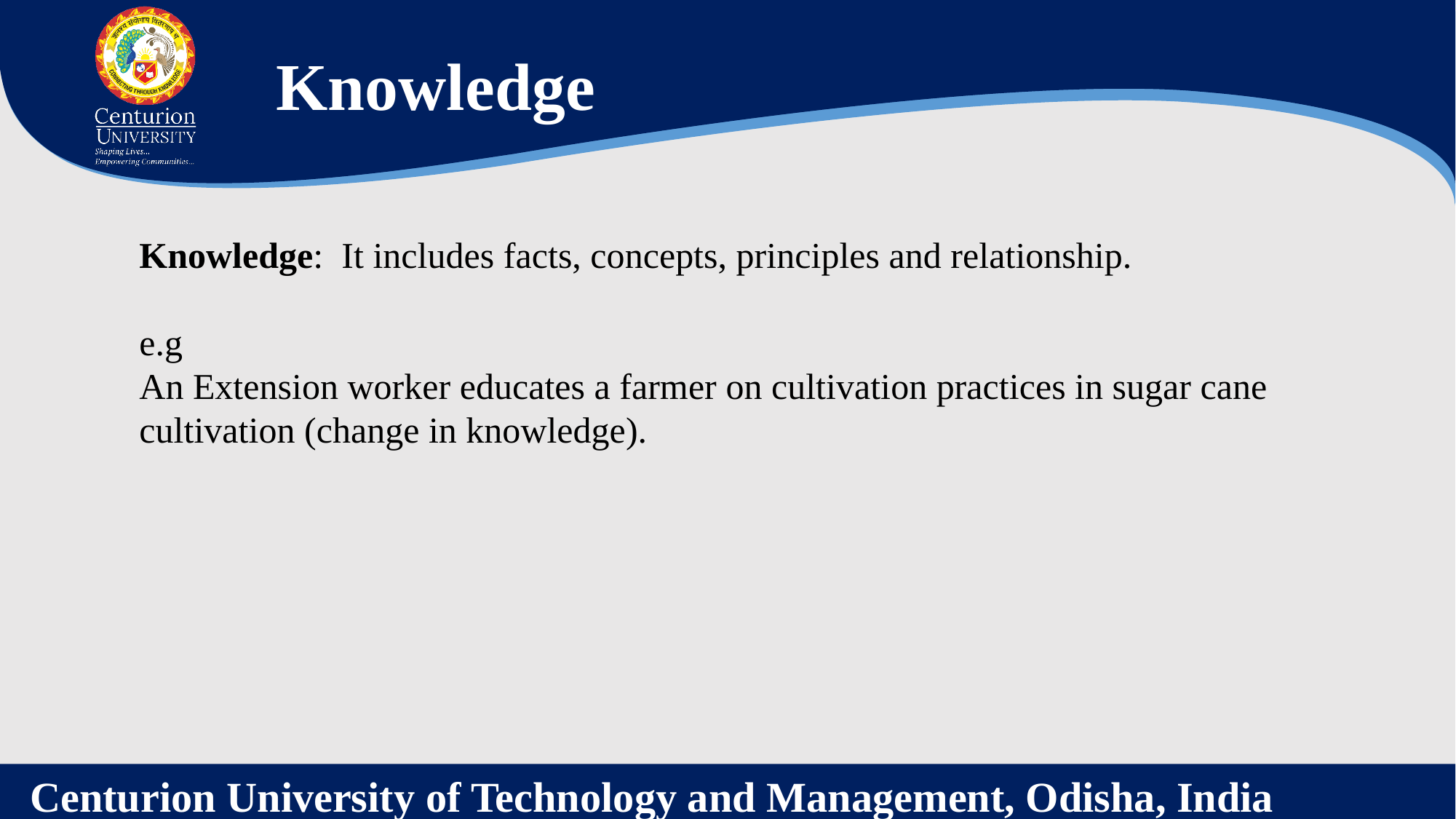

Knowledge
Knowledge:  It includes facts, concepts, principles and relationship.

e.g
An Extension worker educates a farmer on cultivation practices in sugar cane cultivation (change in knowledge).